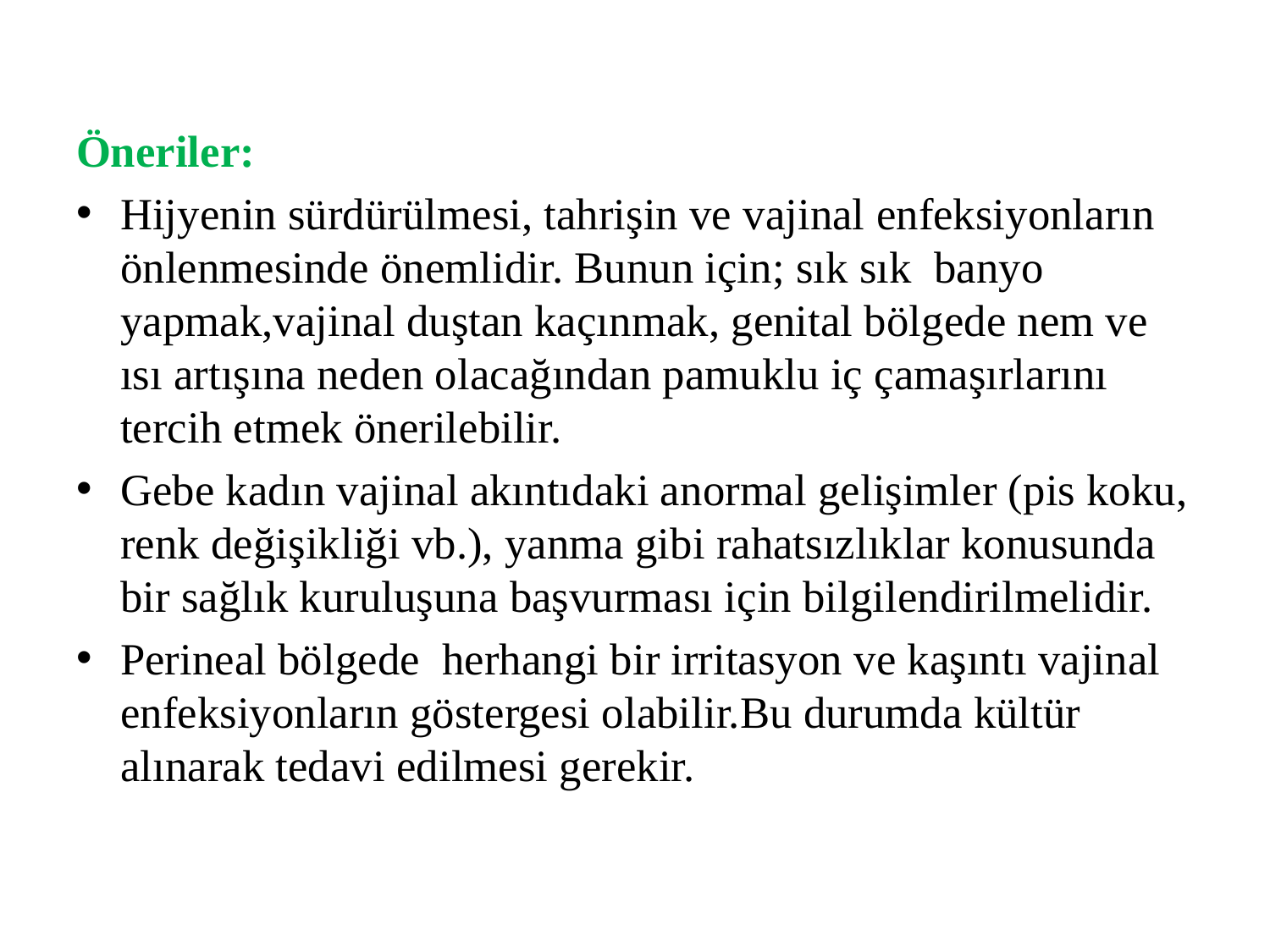

Öneriler:
Hijyenin sürdürülmesi, tahrişin ve vajinal enfeksiyonların önlenmesinde önemlidir. Bunun için; sık sık  banyo yapmak,vajinal duştan kaçınmak, genital bölgede nem ve ısı artışına neden olacağından pamuklu iç çamaşırlarını tercih etmek önerilebilir.
Gebe kadın vajinal akıntıdaki anormal gelişimler (pis koku, renk değişikliği vb.), yanma gibi rahatsızlıklar konusunda bir sağlık kuruluşuna başvurması için bilgilendirilmelidir.
Perineal bölgede  herhangi bir irritasyon ve kaşıntı vajinal enfeksiyonların göstergesi olabilir.Bu durumda kültür alınarak tedavi edilmesi gerekir.